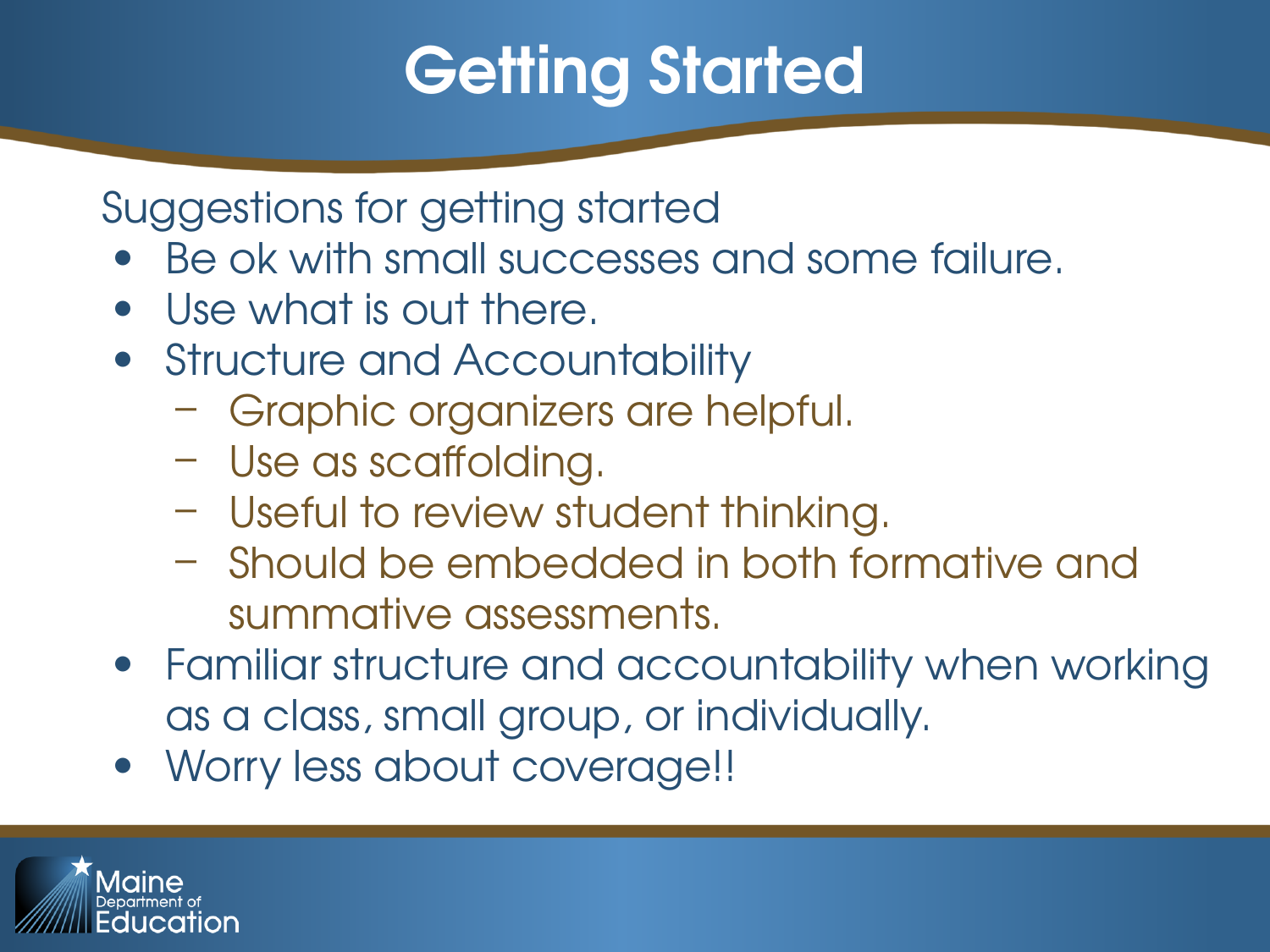

# Getting Started
Suggestions for getting started
Be ok with small successes and some failure.
Use what is out there.
Structure and Accountability
Graphic organizers are helpful.
Use as scaffolding.
Useful to review student thinking.
Should be embedded in both formative and summative assessments.
Familiar structure and accountability when working as a class, small group, or individually.
Worry less about coverage!!